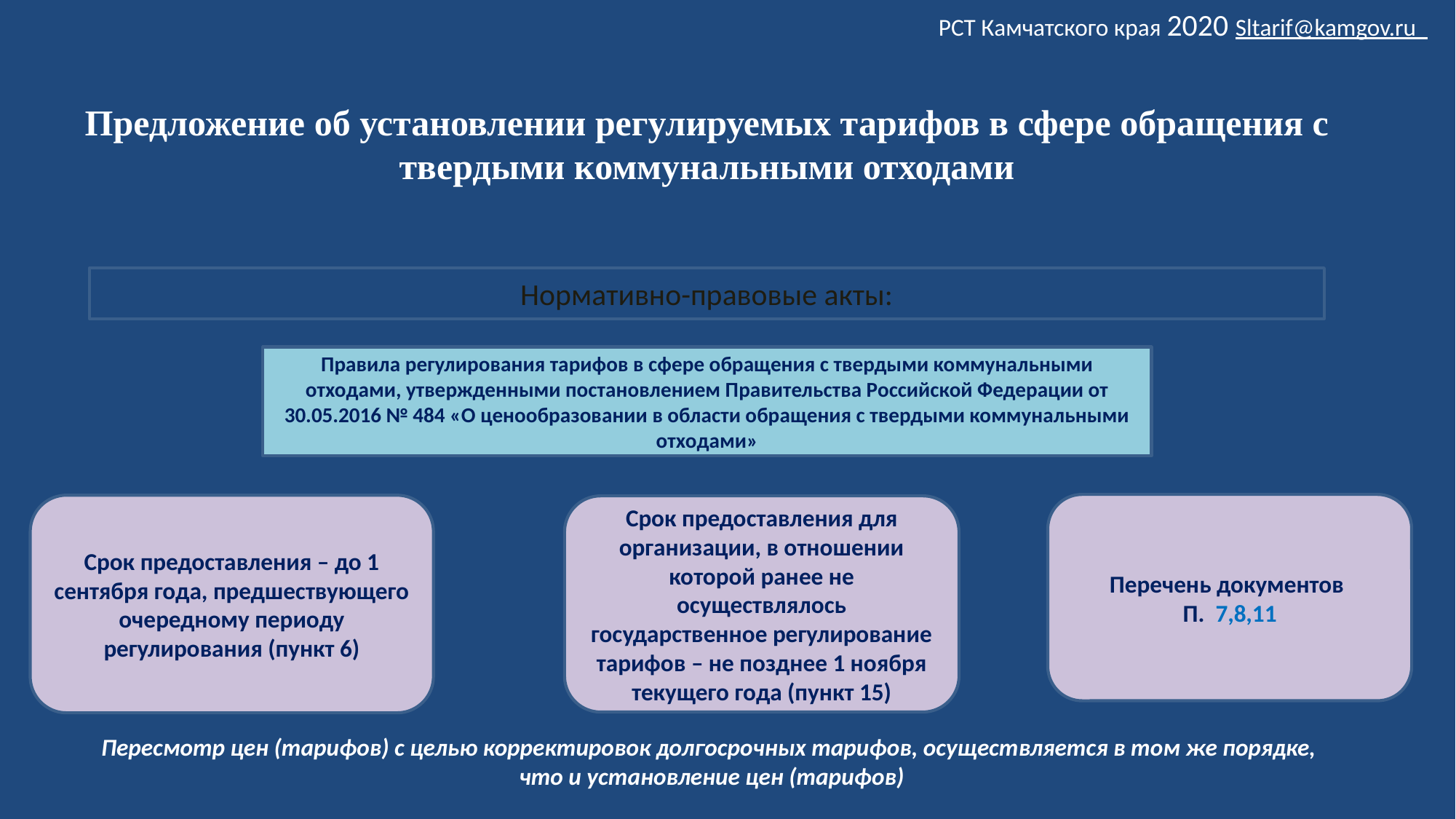

РСТ Камчатского края 2020 Sltarif@kamgov.ru
# Предложение об установлении регулируемых тарифов в сфере обращения с твердыми коммунальными отходами
Нормативно-правовые акты:
Правила регулирования тарифов в сфере обращения с твердыми коммунальными отходами, утвержденными постановлением Правительства Российской Федерации от 30.05.2016 № 484 «О ценообразовании в области обращения с твердыми коммунальными отходами»
Перечень документов
П.  7,8,11
Срок предоставления – до 1 сентября года, предшествующего очередному периоду регулирования (пункт 6)
Срок предоставления для организации, в отношении которой ранее не осуществлялось государственное регулирование тарифов – не позднее 1 ноября текущего года (пункт 15)
Пересмотр цен (тарифов) с целью корректировок долгосрочных тарифов, осуществляется в том же порядке,
что и установление цен (тарифов)